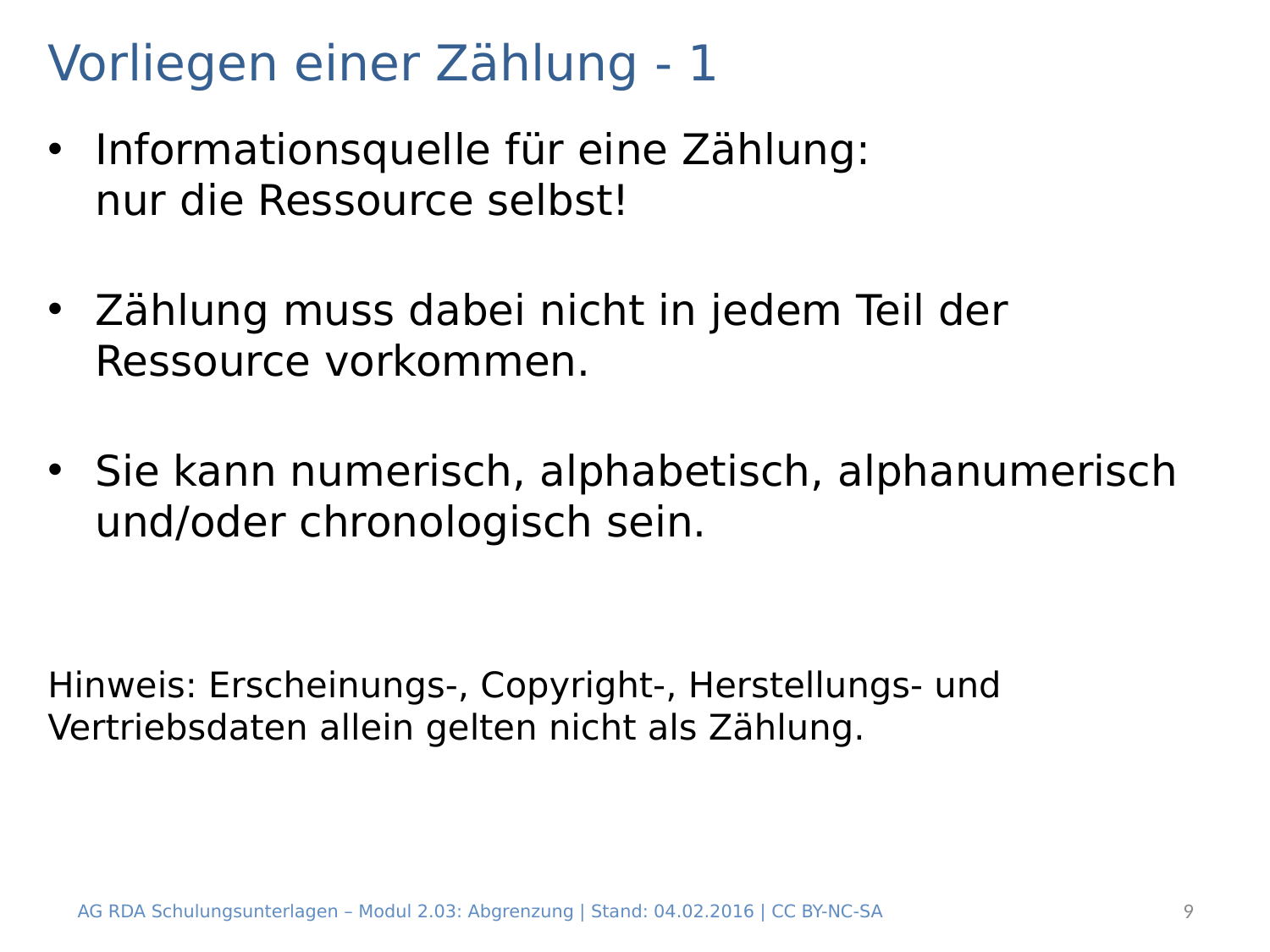

# Vorliegen einer Zählung - 1
Informationsquelle für eine Zählung:
nur die Ressource selbst!
Zählung muss dabei nicht in jedem Teil der Ressource vorkommen.
Sie kann numerisch, alphabetisch, alphanumerisch und/oder chronologisch sein.

Hinweis: Erscheinungs-, Copyright-, Herstellungs- und Vertriebsdaten allein gelten nicht als Zählung.
AG RDA Schulungsunterlagen – Modul 2.03: Abgrenzung | Stand: 04.02.2016 | CC BY-NC-SA
9